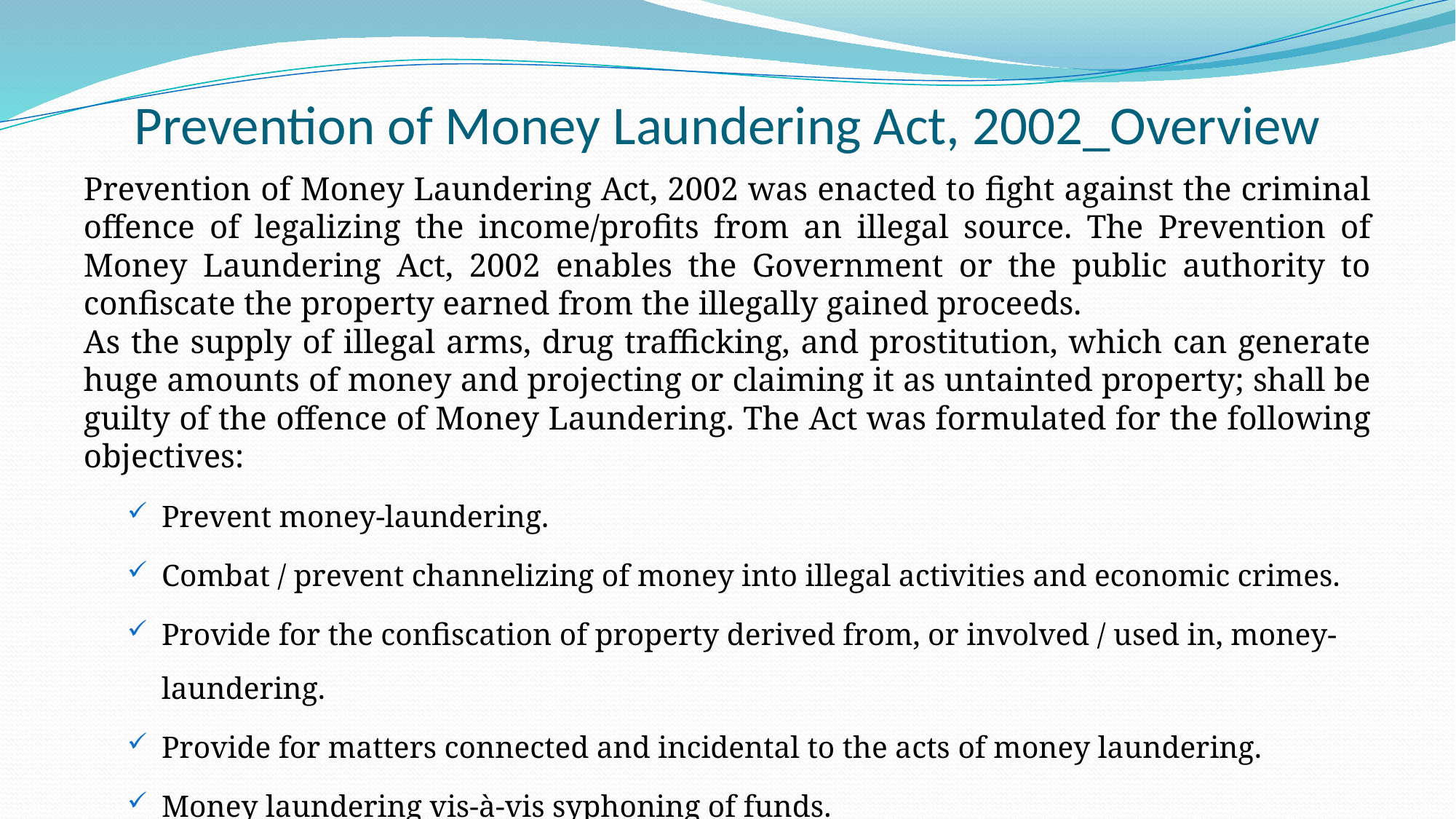

# Prevention of Money Laundering Act, 2002_Overview
Prevention of Money Laundering Act, 2002 was enacted to fight against the criminal offence of legalizing the income/profits from an illegal source. The Prevention of Money Laundering Act, 2002 enables the Government or the public authority to confiscate the property earned from the illegally gained proceeds.
As the supply of illegal arms, drug trafficking, and prostitution, which can generate huge amounts of money and projecting or claiming it as untainted property; shall be guilty of the offence of Money Laundering. The Act was formulated for the following objectives:
Prevent money-laundering.
Combat / prevent channelizing of money into illegal activities and economic crimes.
Provide for the confiscation of property derived from, or involved / used in, money-laundering.
Provide for matters connected and incidental to the acts of money laundering.
Money laundering vis-à-vis syphoning of funds.